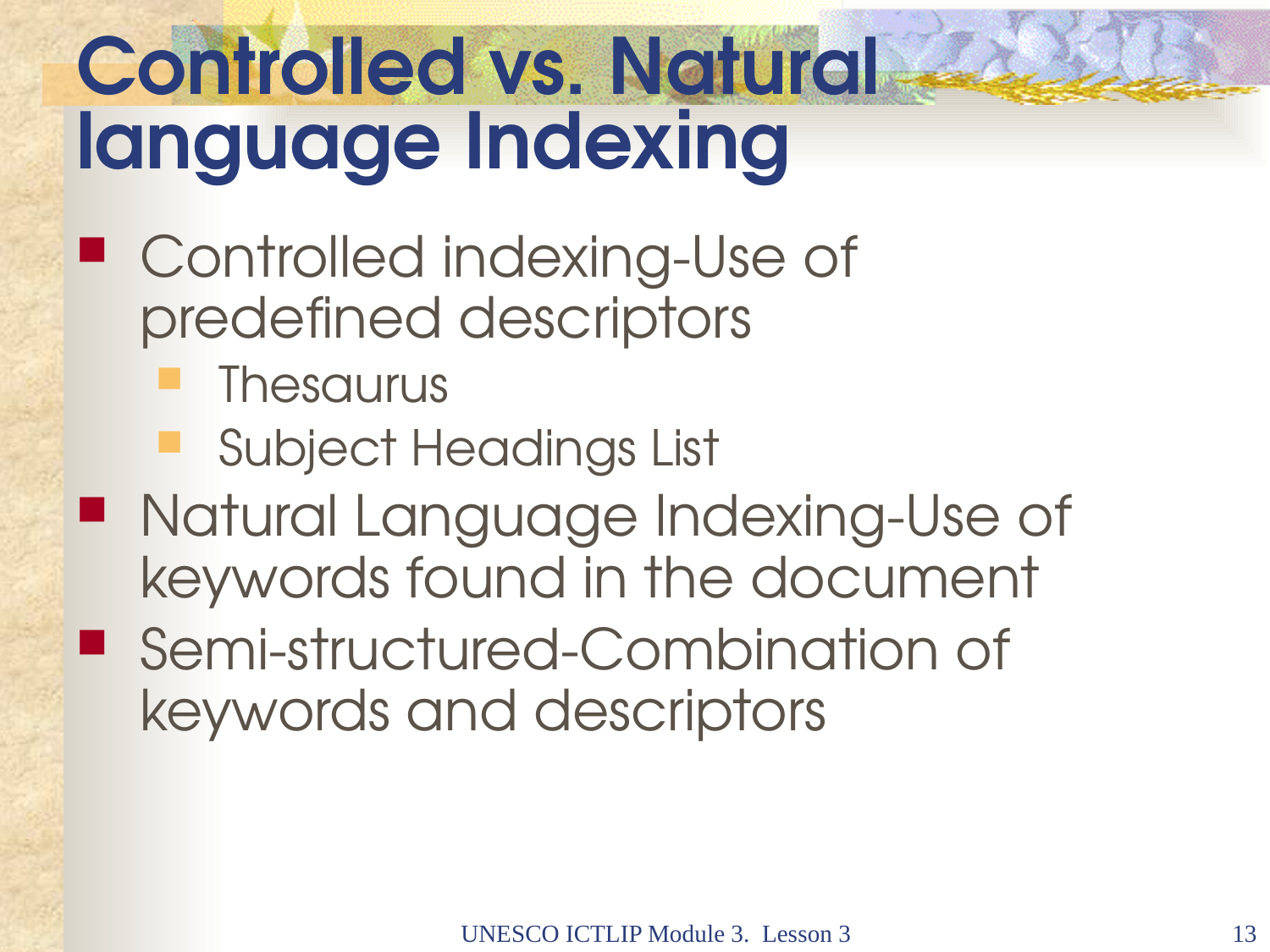

# Controlled vs. Natural language Indexing
Controlled indexing-Use of predefined descriptors
Thesaurus
Subject Headings List
Natural Language Indexing-Use of keywords found in the document
Semi-structured-Combination of keywords and descriptors

UNESCO ICTLIP Module 3.  Lesson 3
13